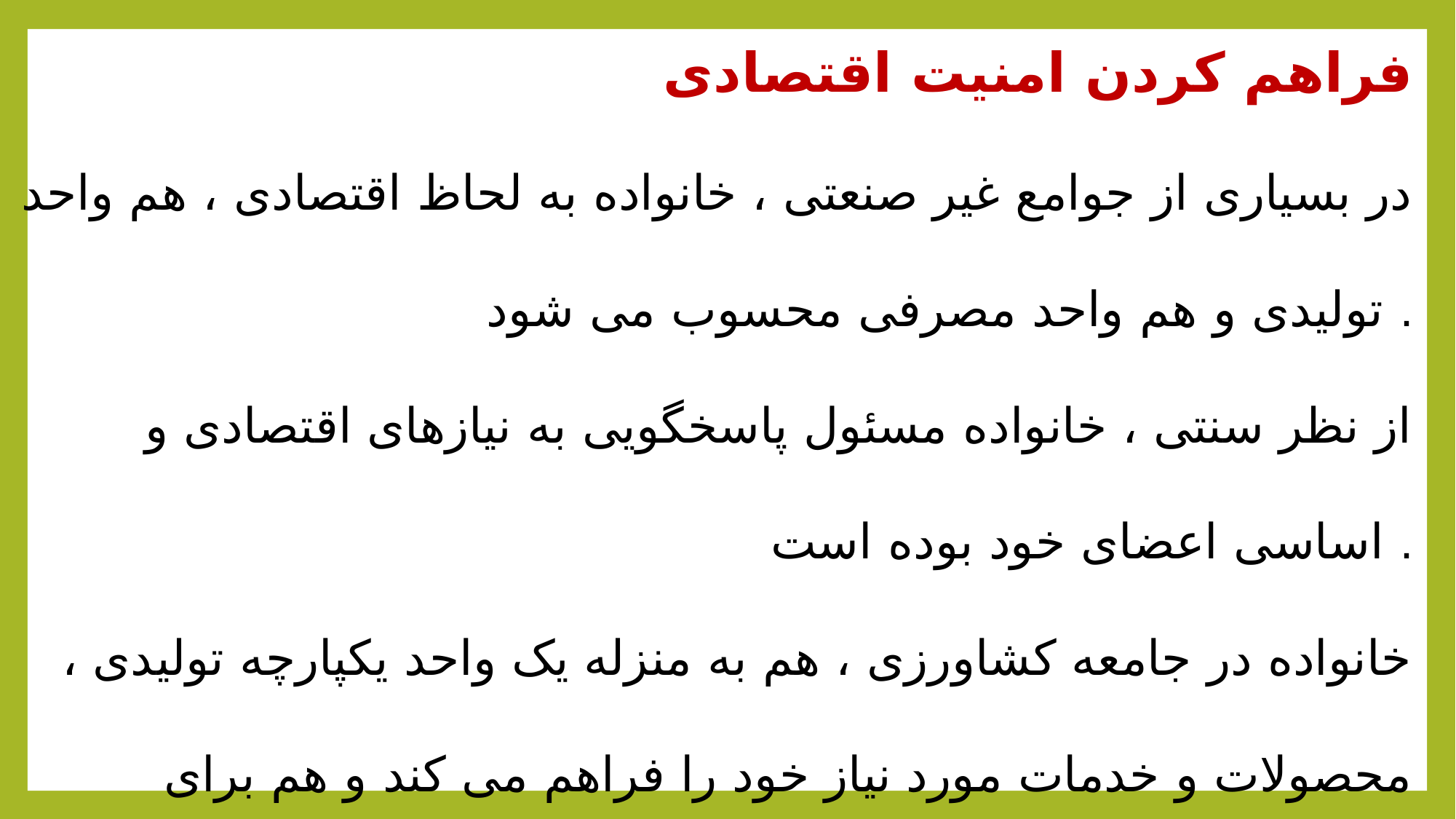

فراهم کردن امنیت اقتصادی
در بسیاری از جوامع غیر صنعتی ، خانواده به لحاظ اقتصادی ، هم واحد تولیدی و هم واحد مصرفی محسوب می شود .
از نظر سنتی ، خانواده مسئول پاسخگویی به نیازهای اقتصادی و اساسی اعضای خود بوده است .
خانواده در جامعه کشاورزی ، هم به منزله یک واحد یکپارچه تولیدی ، محصولات و خدمات مورد نیاز خود را فراهم می کند و هم برای پاسخگویی به نیازمندیهای افرادی از خانواده که قادر به کار کردن نیستند ، عمل می کند .